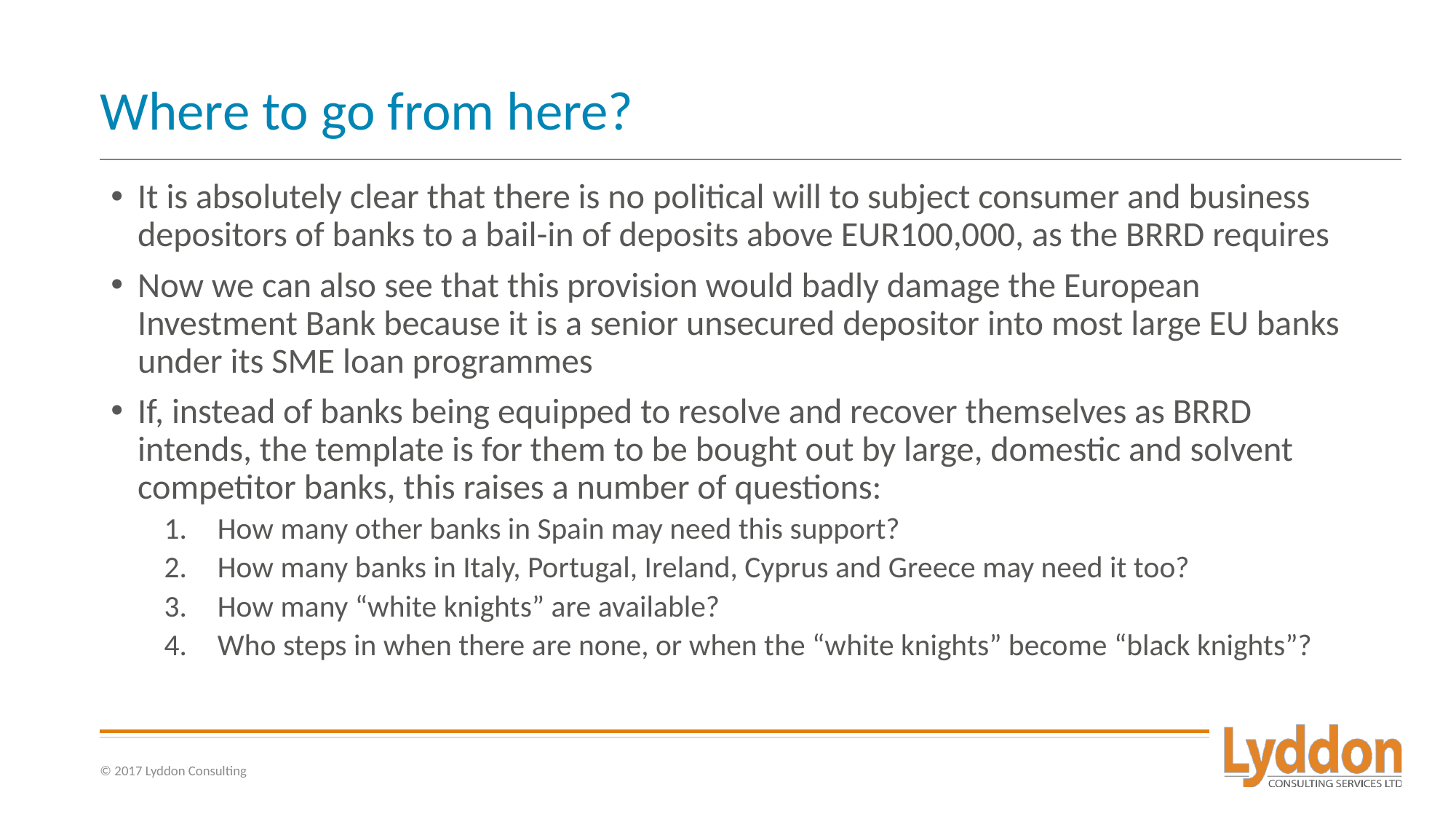

# Where to go from here?
It is absolutely clear that there is no political will to subject consumer and business depositors of banks to a bail-in of deposits above EUR100,000, as the BRRD requires
Now we can also see that this provision would badly damage the European Investment Bank because it is a senior unsecured depositor into most large EU banks under its SME loan programmes
If, instead of banks being equipped to resolve and recover themselves as BRRD intends, the template is for them to be bought out by large, domestic and solvent competitor banks, this raises a number of questions:
How many other banks in Spain may need this support?
How many banks in Italy, Portugal, Ireland, Cyprus and Greece may need it too?
How many “white knights” are available?
Who steps in when there are none, or when the “white knights” become “black knights”?